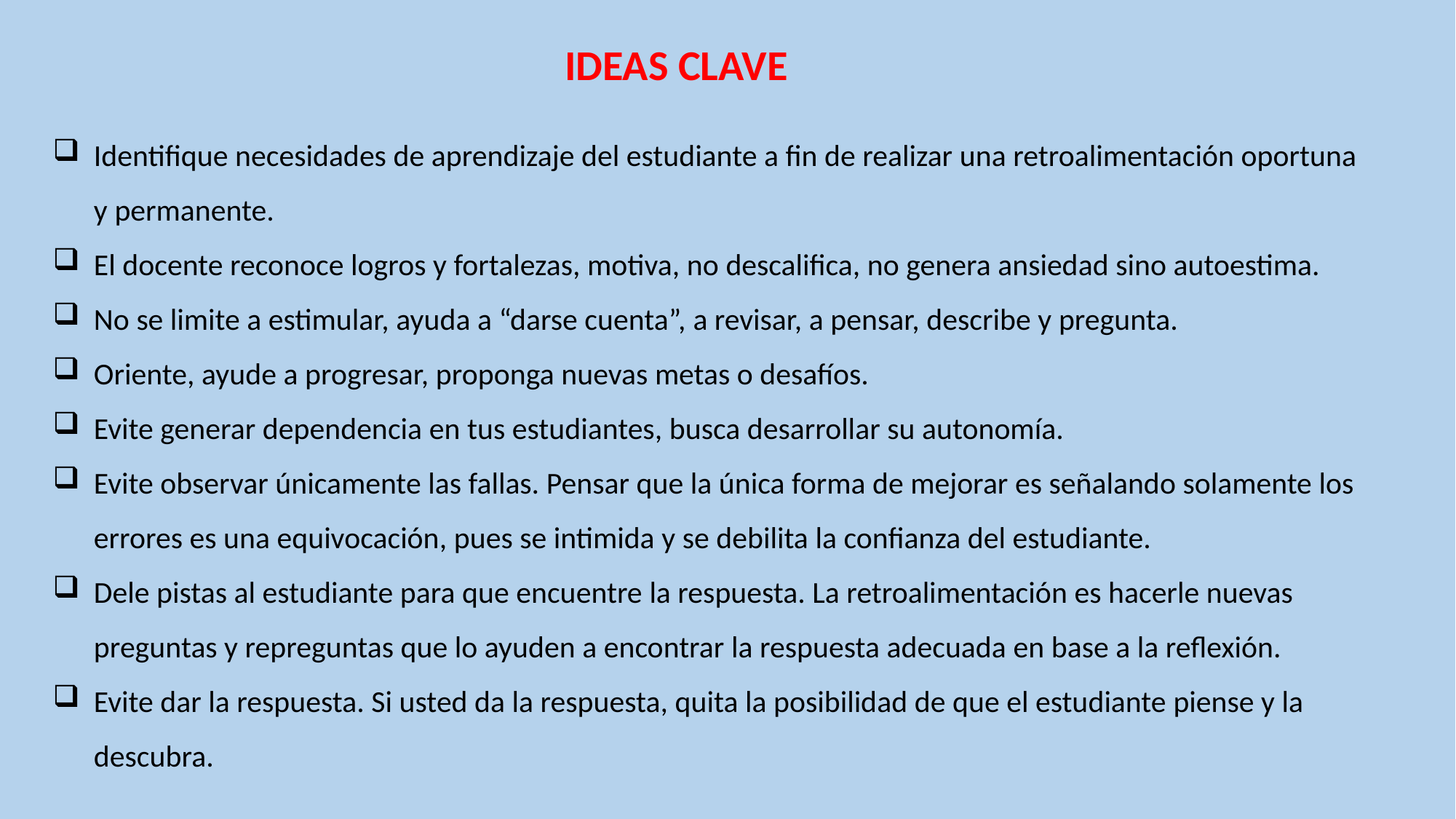

IDEAS CLAVE
Identifique necesidades de aprendizaje del estudiante a fin de realizar una retroalimentación oportuna y permanente.
El docente reconoce logros y fortalezas, motiva, no descalifica, no genera ansiedad sino autoestima.
No se limite a estimular, ayuda a “darse cuenta”, a revisar, a pensar, describe y pregunta.
Oriente, ayude a progresar, proponga nuevas metas o desafíos.
Evite generar dependencia en tus estudiantes, busca desarrollar su autonomía.
Evite observar únicamente las fallas. Pensar que la única forma de mejorar es señalando solamente los errores es una equivocación, pues se intimida y se debilita la confianza del estudiante.
Dele pistas al estudiante para que encuentre la respuesta. La retroalimentación es hacerle nuevas preguntas y repreguntas que lo ayuden a encontrar la respuesta adecuada en base a la reflexión.
Evite dar la respuesta. Si usted da la respuesta, quita la posibilidad de que el estudiante piense y la descubra.